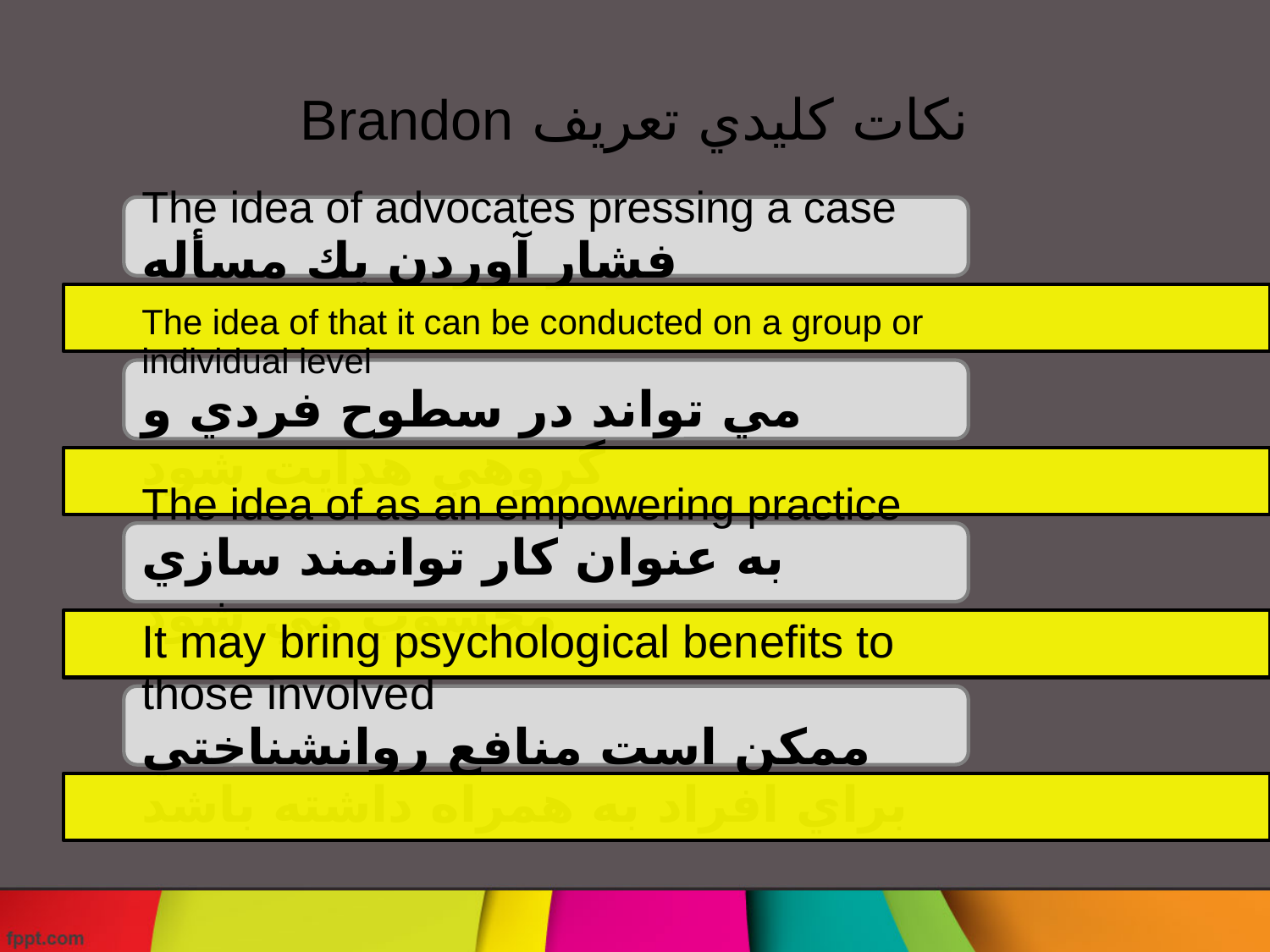

# نكات كليدي تعريف Brandon
The idea of advocates pressing a case
فشار آوردن يك مسأله
The idea of that it can be conducted on a group or individual level
مي تواند در سطوح فردي و گروهي هدايت شود
The idea of as an empowering practice
به عنوان كار توانمند سازي محسوب مي شود
It may bring psychological benefits to those involved
ممكن است منافع روانشناختي براي افراد به همراه داشته باشد